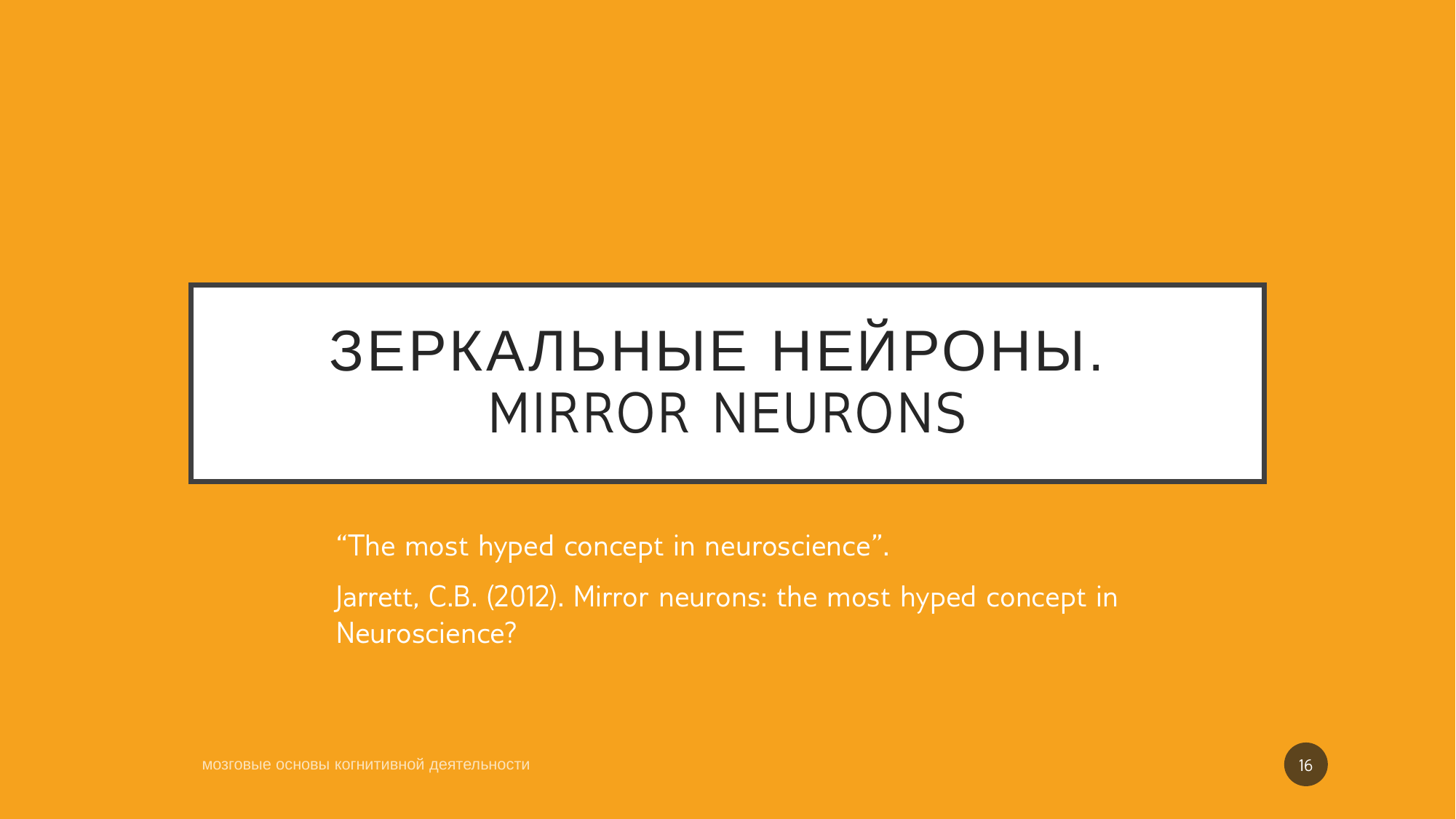

# Зеркальные нейроны. Mirror neurons
“The most hyped concept in neuroscience”.
Jarrett, C.B. (2012). Mirror neurons: the most hyped concept in Neuroscience?
16
мозговые основы когнитивной деятельности